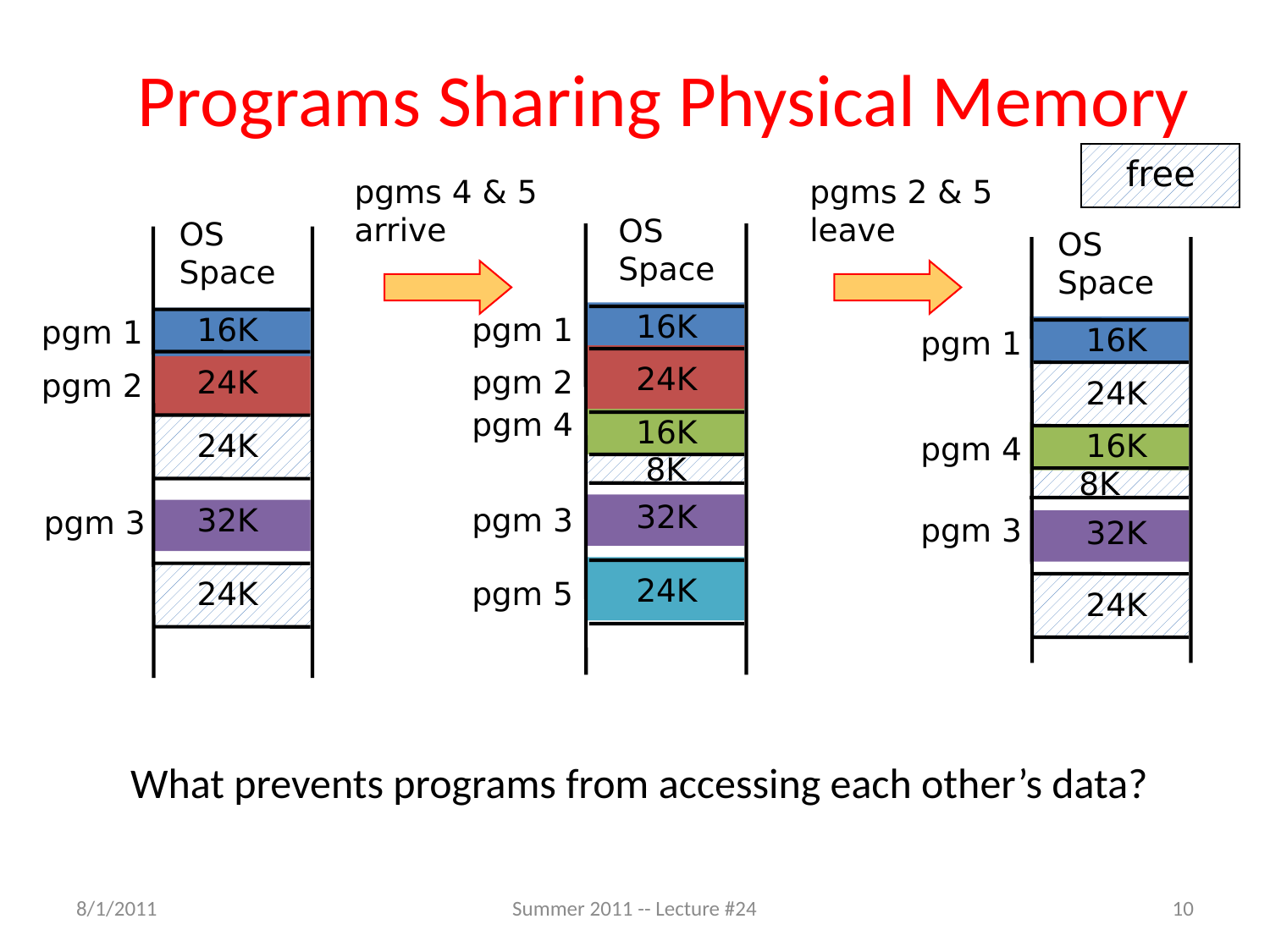

# Programs Sharing Physical Memory

free
pgms 4 & 5
arrive

pgms 2 & 5
leave

OS
Space

16K

pgm 1

24K
pgm 2
pgm 4
16K

8K

32K
pgm 3

24K
pgm 5

OS
Space

16K
pgm 1

24K
pgm 2

24K

32K
pgm 3

24K

OS
Space

16K

pgm 1

24K
16K

pgm 4

8K

pgm 3
32K

24K

What prevents programs from accessing each other’s data?
8/1/2011
Summer 2011 -- Lecture #24
10